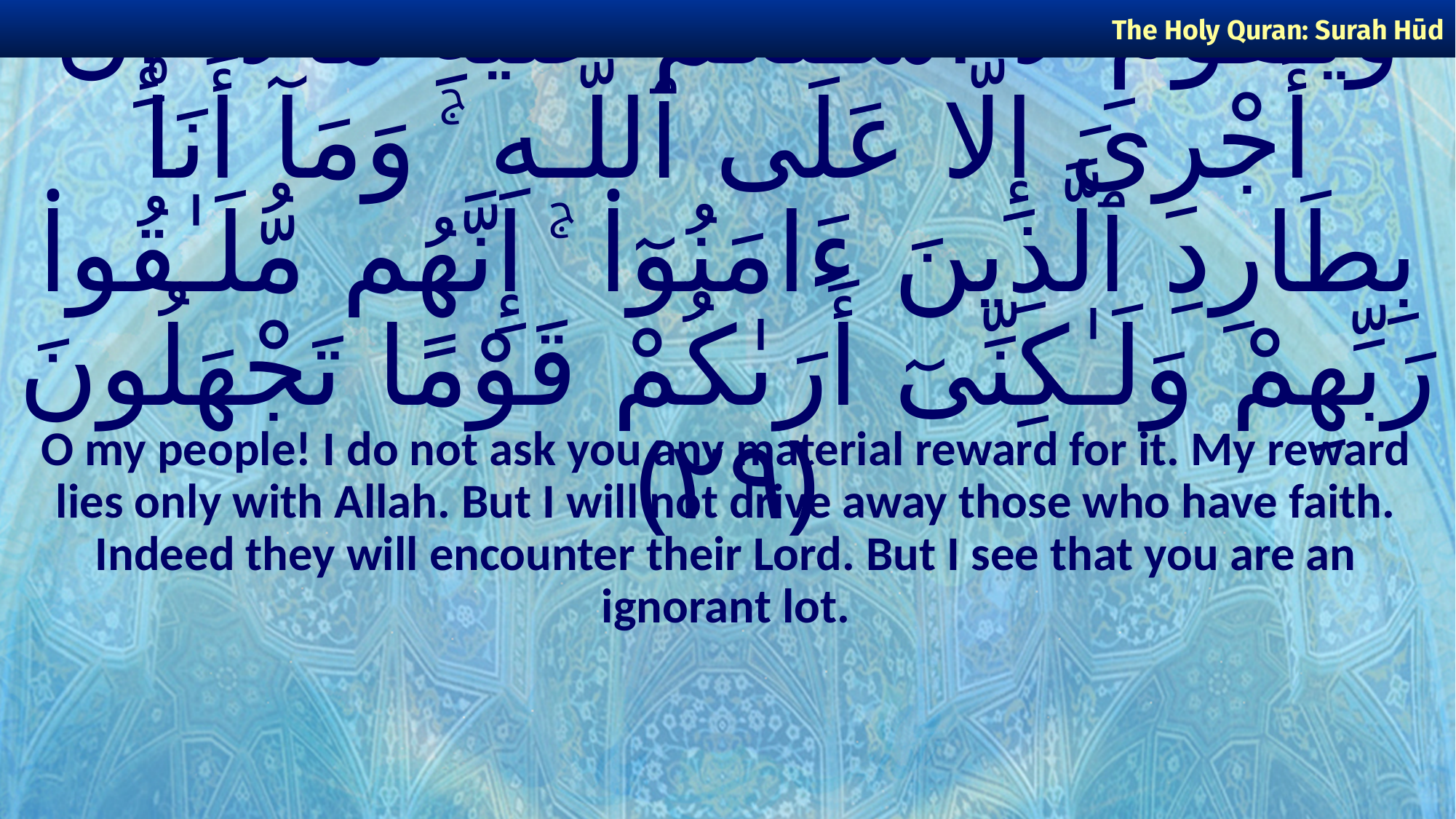

The Holy Quran: Surah Hūd
# وَيَـٰقَوْمِ لَآ أَسْـَٔلُكُمْ عَلَيْهِ مَالًا ۖ إِنْ أَجْرِىَ إِلَّا عَلَى ٱللَّـهِ ۚ وَمَآ أَنَا۠ بِطَارِدِ ٱلَّذِينَ ءَامَنُوٓا۟ ۚ إِنَّهُم مُّلَـٰقُوا۟ رَبِّهِمْ وَلَـٰكِنِّىٓ أَرَىٰكُمْ قَوْمًا تَجْهَلُونَ ﴿٢٩﴾
O my people! I do not ask you any material reward for it. My reward lies only with Allah. But I will not drive away those who have faith. Indeed they will encounter their Lord. But I see that you are an ignorant lot.